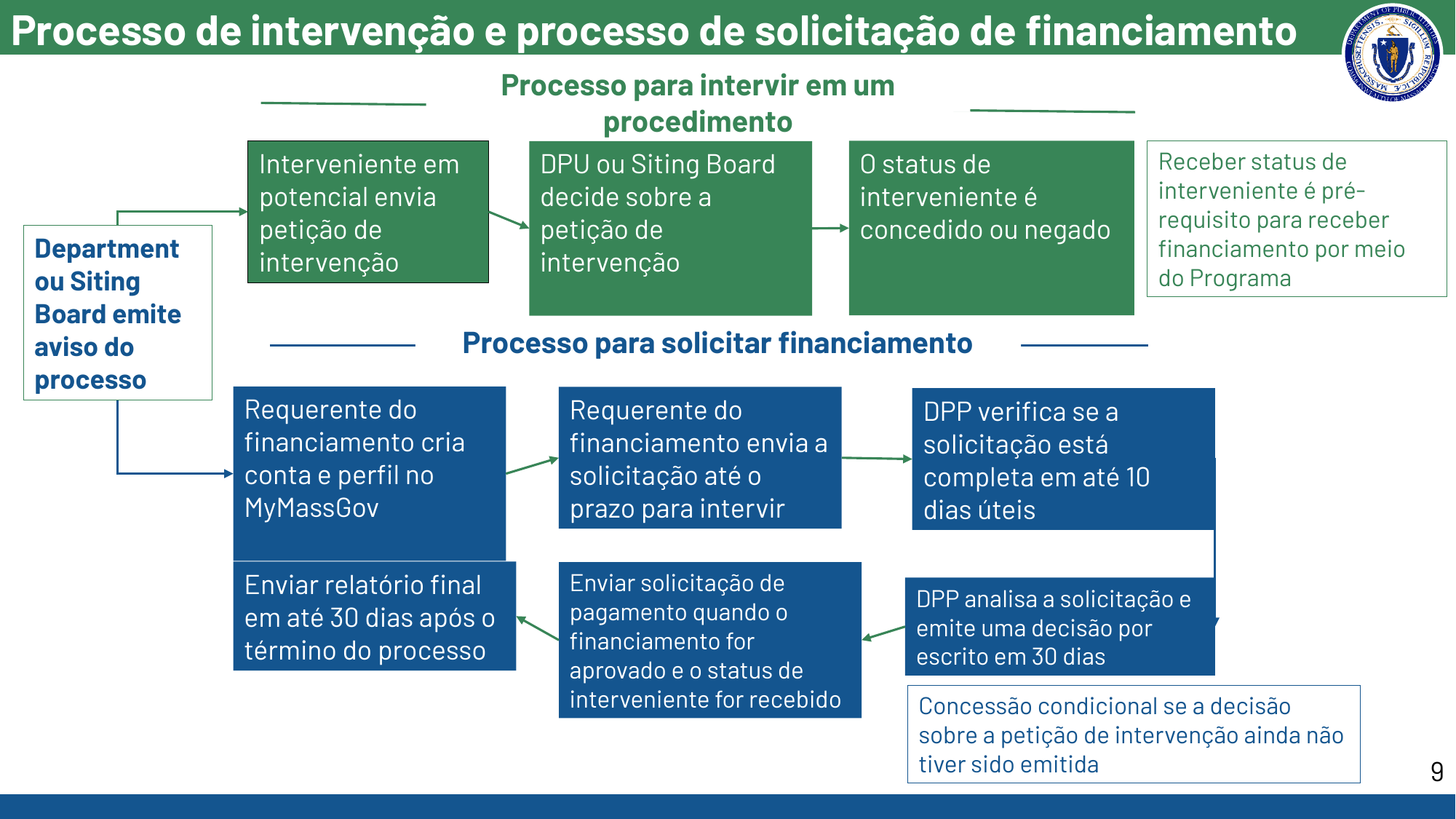

# Processo de intervenção e processo de solicitação de financiamento
Processo para intervir em um procedimento
Receber status de interveniente é pré-requisito para receber financiamento por meio do Programa
Interveniente em potencial envia petição de intervenção
O status de interveniente é concedido ou negado

DPU ou Siting Board decide sobre a petição de intervenção

Department ou Siting Board emite aviso do processo
Processo para solicitar financiamento
Requerente do financiamento cria conta e perfil no MyMassGov

Requerente do financiamento envia a solicitação até o prazo para intervir
DPP verifica se a solicitação está completa em até 10 dias úteis
Enviar relatório final em até 30 dias após o término do processo
Enviar solicitação de pagamento quando o financiamento for aprovado e o status de interveniente for recebido
DPP analisa a solicitação e emite uma decisão por escrito em 30 dias
Concessão condicional se a decisão sobre a petição de intervenção ainda não tiver sido emitida
9